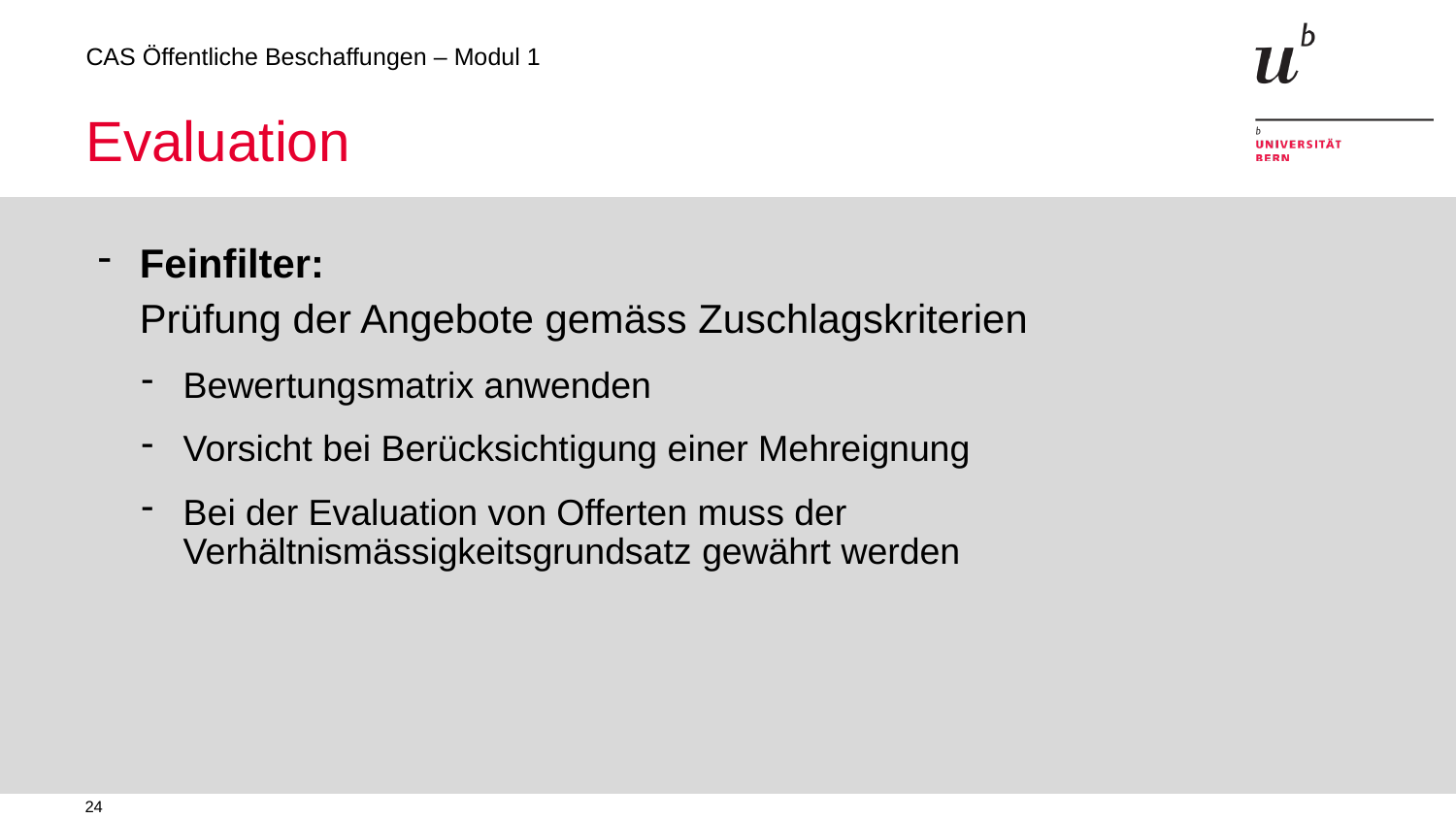

# Evaluation
Feinfilter:
	Prüfung der Angebote gemäss Zuschlagskriterien
Bewertungsmatrix anwenden
Vorsicht bei Berücksichtigung einer Mehreignung
Bei der Evaluation von Offerten muss der Verhältnismässigkeitsgrundsatz gewährt werden